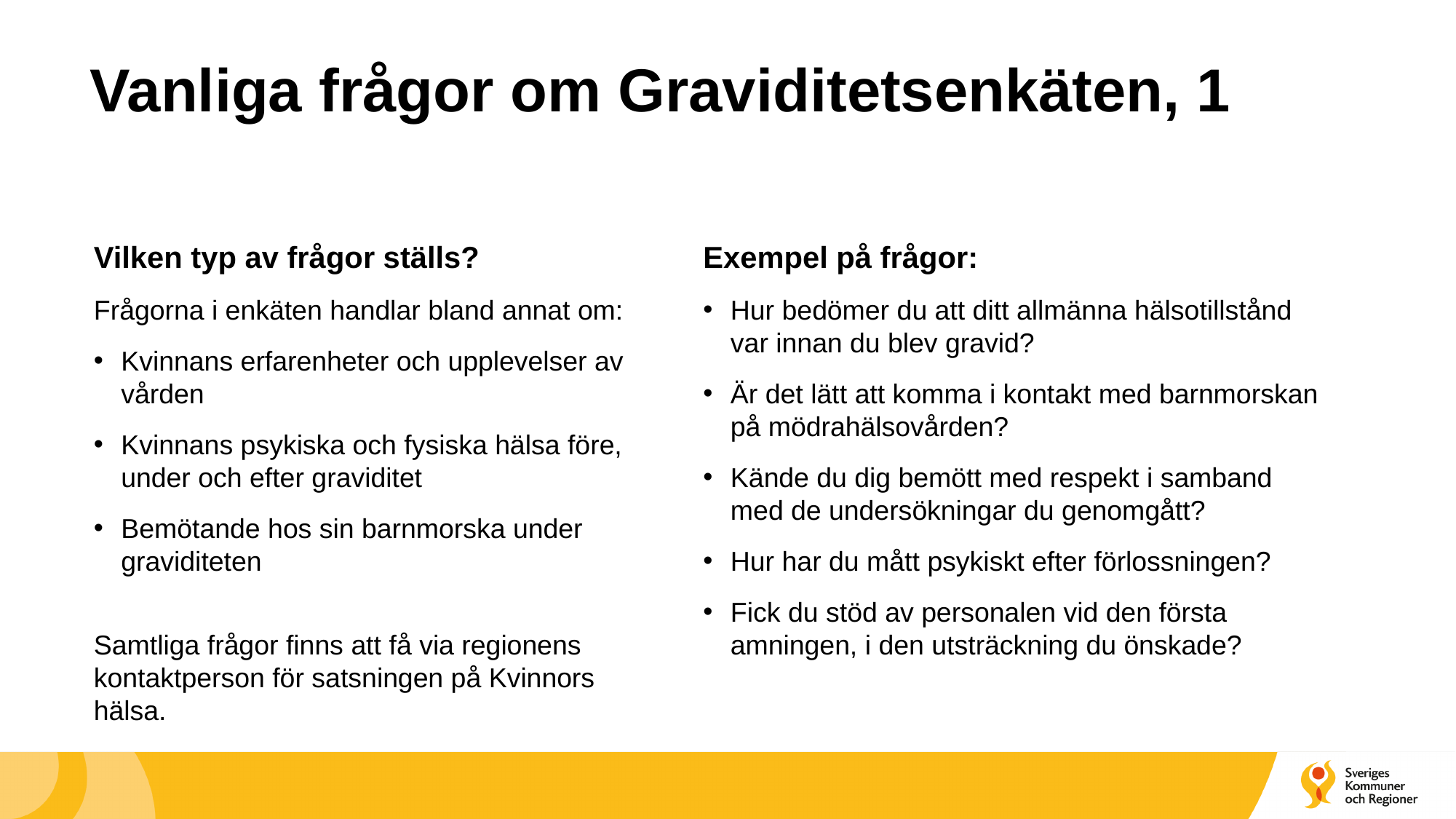

# Vanliga frågor om Graviditetsenkäten, 1
Vilken typ av frågor ställs?
Frågorna i enkäten handlar bland annat om:
Kvinnans erfarenheter och upplevelser av vården
Kvinnans psykiska och fysiska hälsa före, under och efter graviditet
Bemötande hos sin barnmorska under graviditeten
Samtliga frågor finns att få via regionens kontaktperson för satsningen på Kvinnors hälsa.
Exempel på frågor:
Hur bedömer du att ditt allmänna hälsotillstånd var innan du blev gravid?
Är det lätt att komma i kontakt med barnmorskan på mödrahälsovården?
Kände du dig bemött med respekt i samband med de undersökningar du genomgått?
Hur har du mått psykiskt efter förlossningen?
Fick du stöd av personalen vid den första amningen, i den utsträckning du önskade?